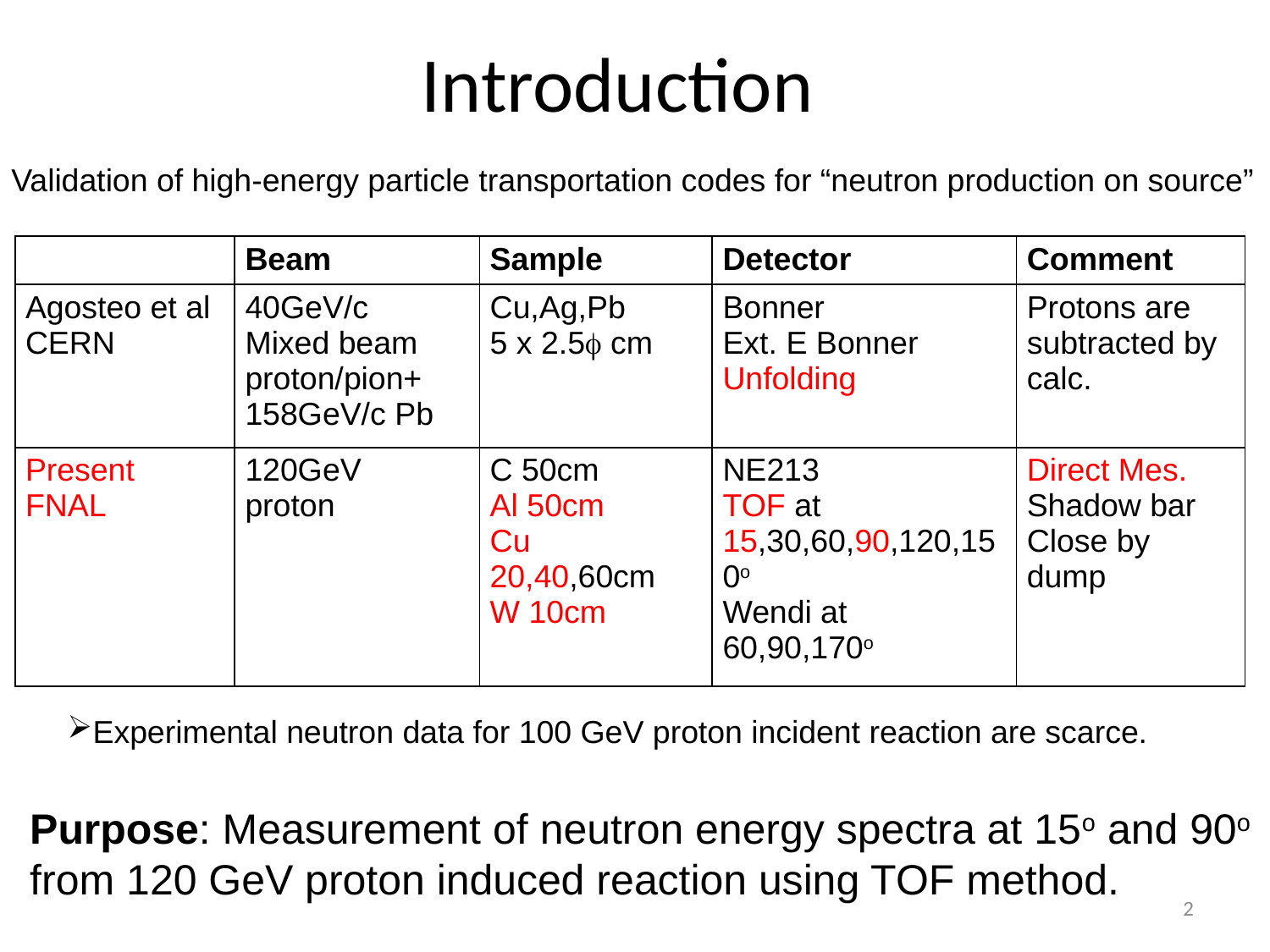

# Introduction

Validation of high-energy particle transportation codes for “neutron production on source”

|  | Beam | Sample | Detector | Comment |
| --- | --- | --- | --- | --- |
| Agosteo et al CERN | 40GeV/c Mixed beam proton/pion+ 158GeV/c Pb | Cu,Ag,Pb 5 x 2.5φ cm | Bonner Ext. E Bonner Unfolding | Protons are subtracted by calc. |
| Present FNAL | 120GeV proton | C 50cm Al 50cm Cu 20,40,60cm W 10cm | NE213 TOF at 15,30,60,90,120,150o Wendi at 60,90,170o | Direct Mes. Shadow bar Close by dump |
Experimental neutron data for 100 GeV proton incident reaction are scarce.
Purpose: Measurement of neutron energy spectra at 15o and 90o from 120 GeV proton induced reaction using TOF method.
2